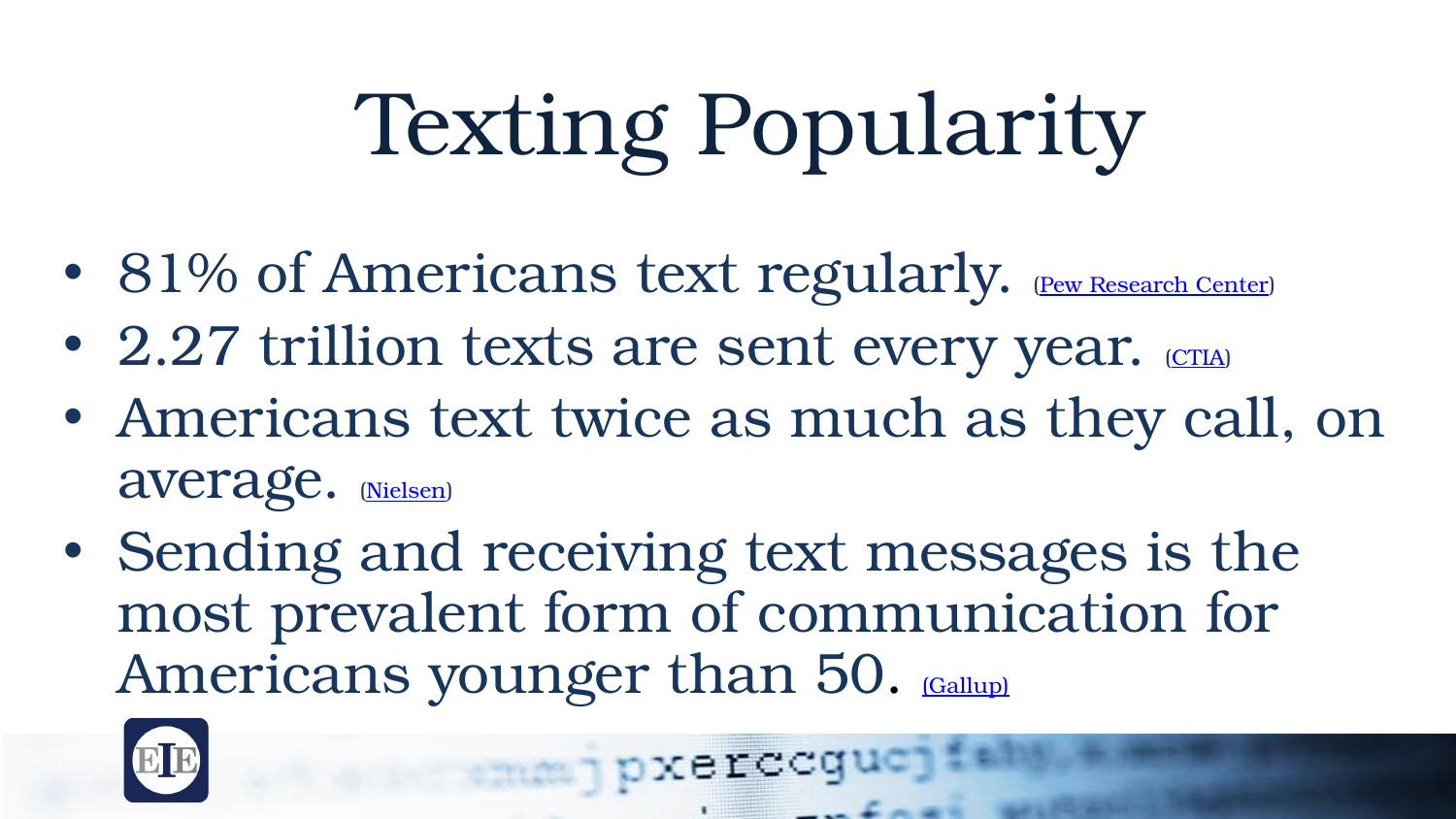

Texting Popularity
81% of Americans text regularly. (Pew Research Center)
2.27 trillion texts are sent every year. (CTIA)
Americans text twice as much as they call, on average. (Nielsen)
Sending and receiving text messages is the most prevalent form of communication for Americans younger than 50. (Gallup)